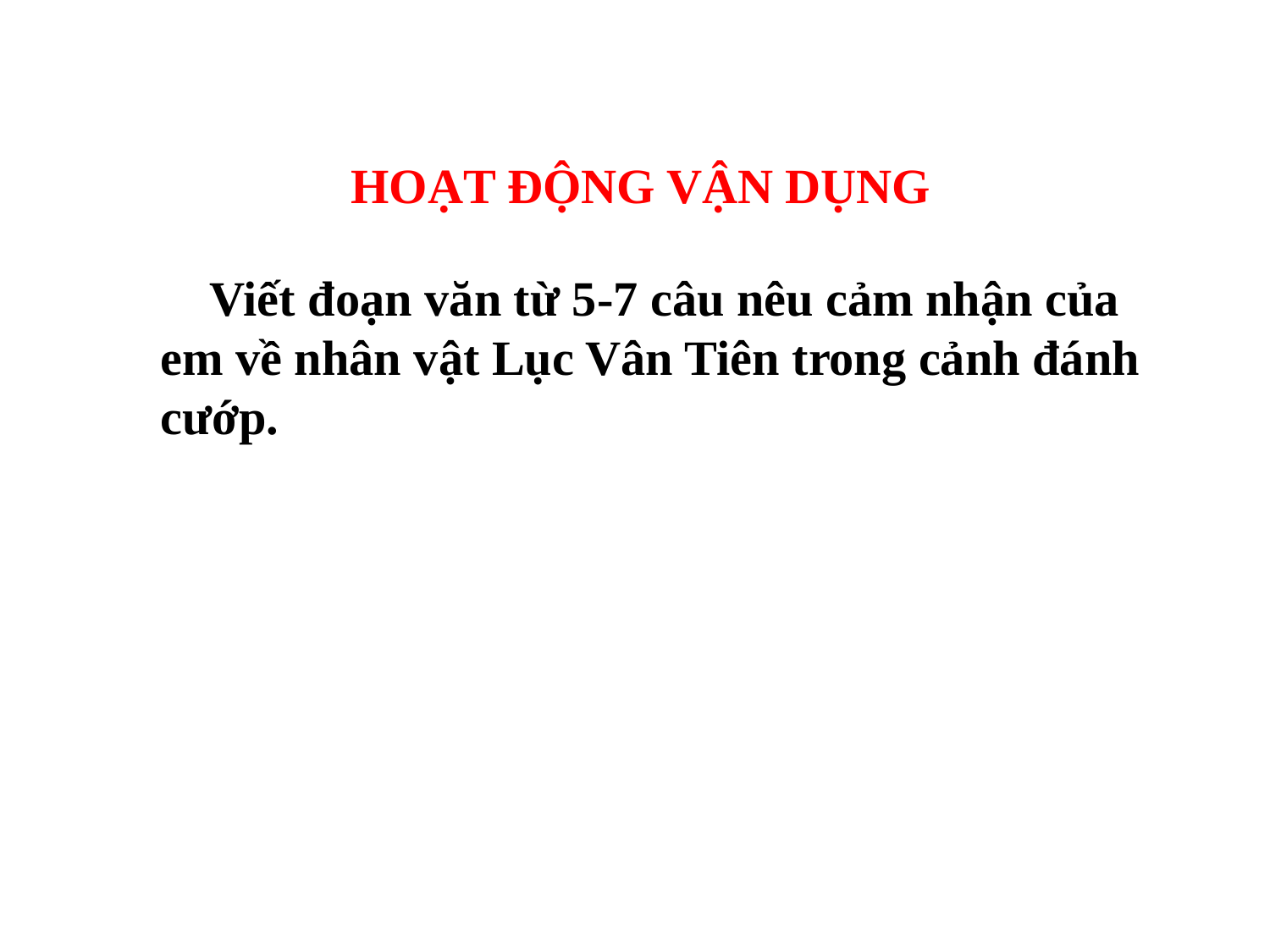

HOẠT ĐỘNG VẬN DỤNG
    Viết đoạn văn từ 5-7 câu nêu cảm nhận của em về nhân vật Lục Vân Tiên trong cảnh đánh cướp.